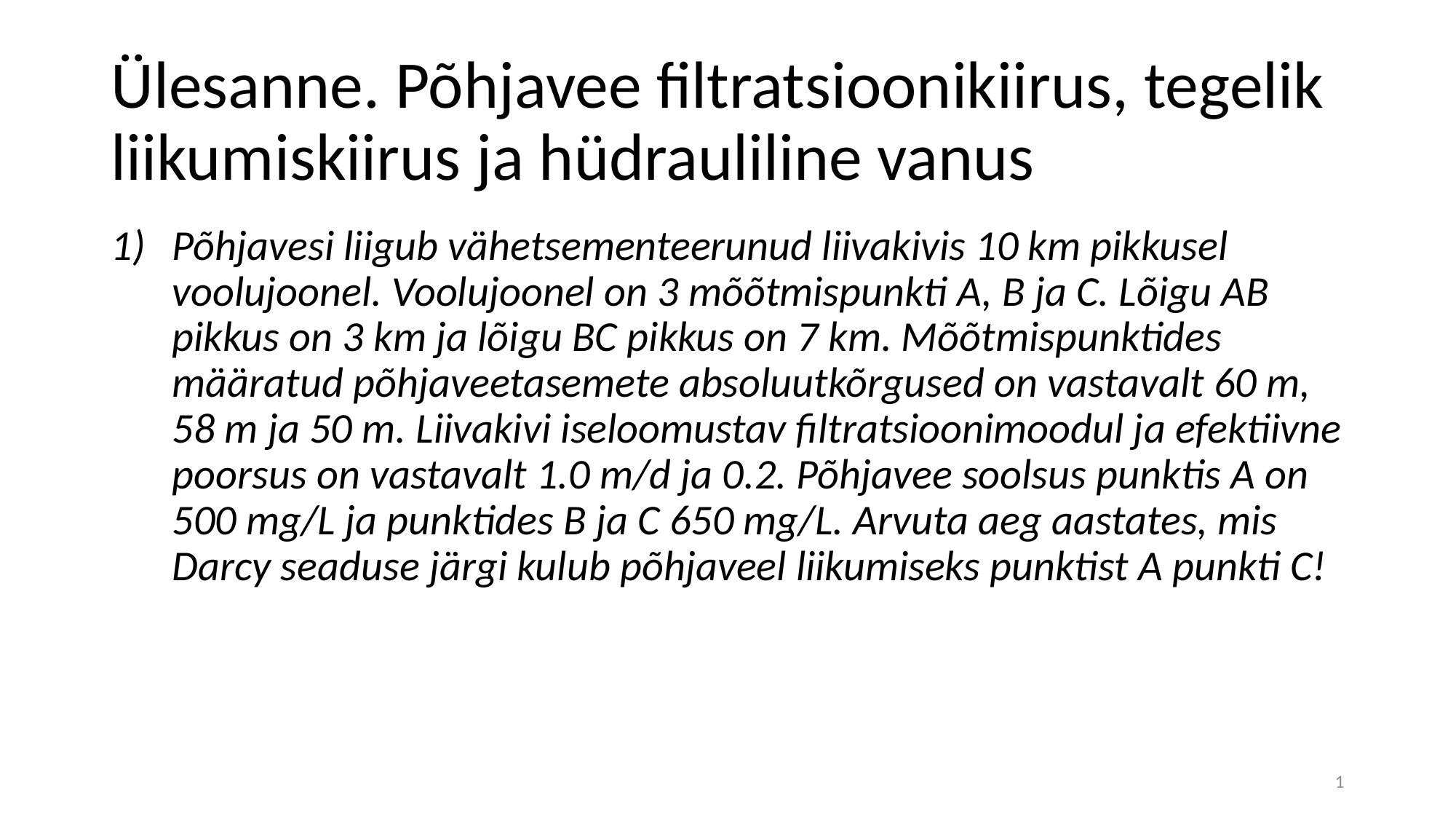

# Ülesanne. Põhjavee filtratsioonikiirus, tegelik liikumiskiirus ja hüdrauliline vanus
Põhjavesi liigub vähetsementeerunud liivakivis 10 km pikkusel voolujoonel. Voolujoonel on 3 mõõtmispunkti A, B ja C. Lõigu AB pikkus on 3 km ja lõigu BC pikkus on 7 km. Mõõtmispunktides määratud põhjaveetasemete absoluutkõrgused on vastavalt 60 m, 58 m ja 50 m. Liivakivi iseloomustav filtratsioonimoodul ja efektiivne poorsus on vastavalt 1.0 m/d ja 0.2. Põhjavee soolsus punktis A on 500 mg/L ja punktides B ja C 650 mg/L. Arvuta aeg aastates, mis Darcy seaduse järgi kulub põhjaveel liikumiseks punktist A punkti C!
1